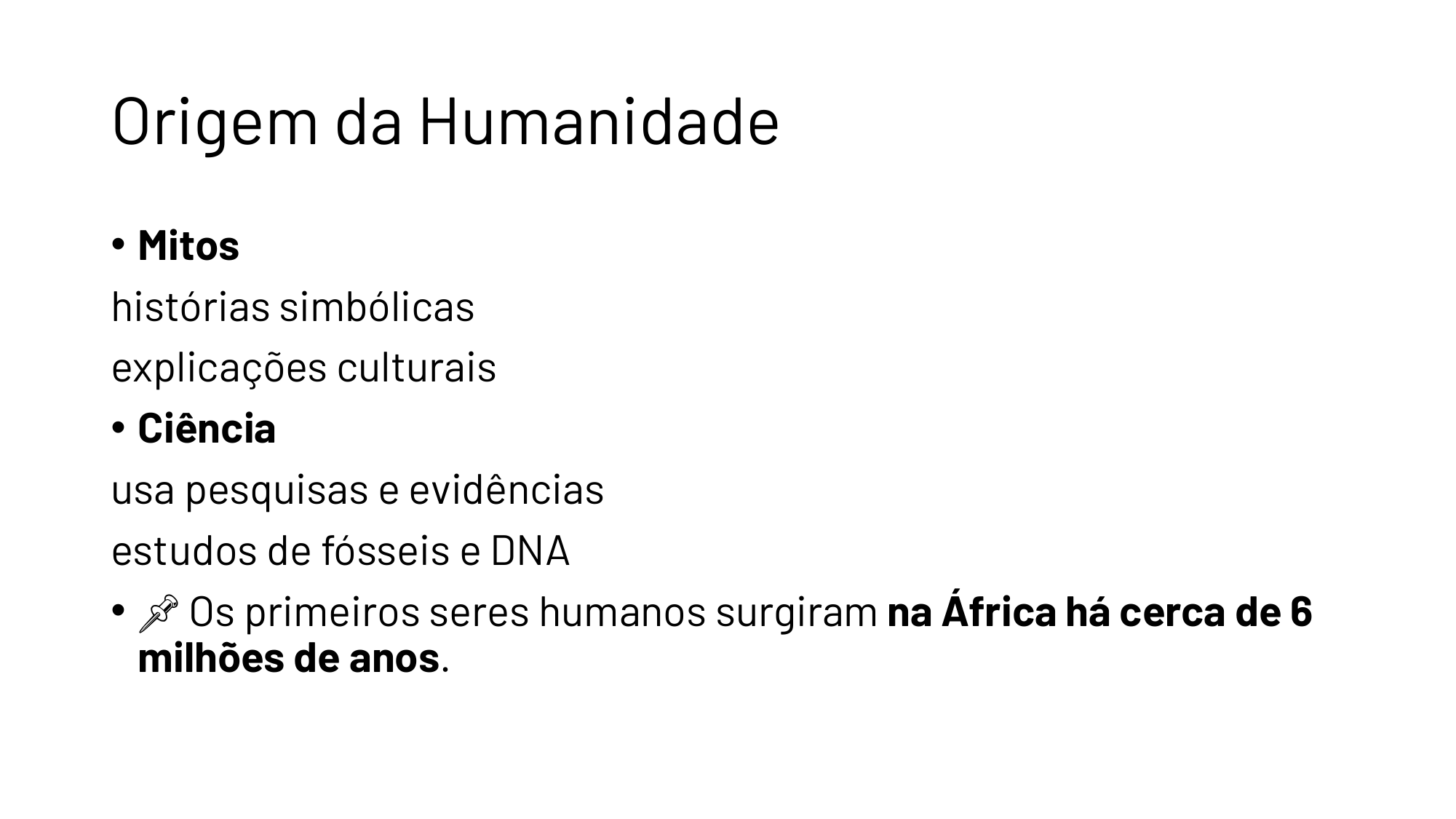

# Origem da Humanidade
Mitos
histórias simbólicas
explicações culturais
Ciência
usa pesquisas e evidências
estudos de fósseis e DNA
📌 Os primeiros seres humanos surgiram na África há cerca de 6 milhões de anos.